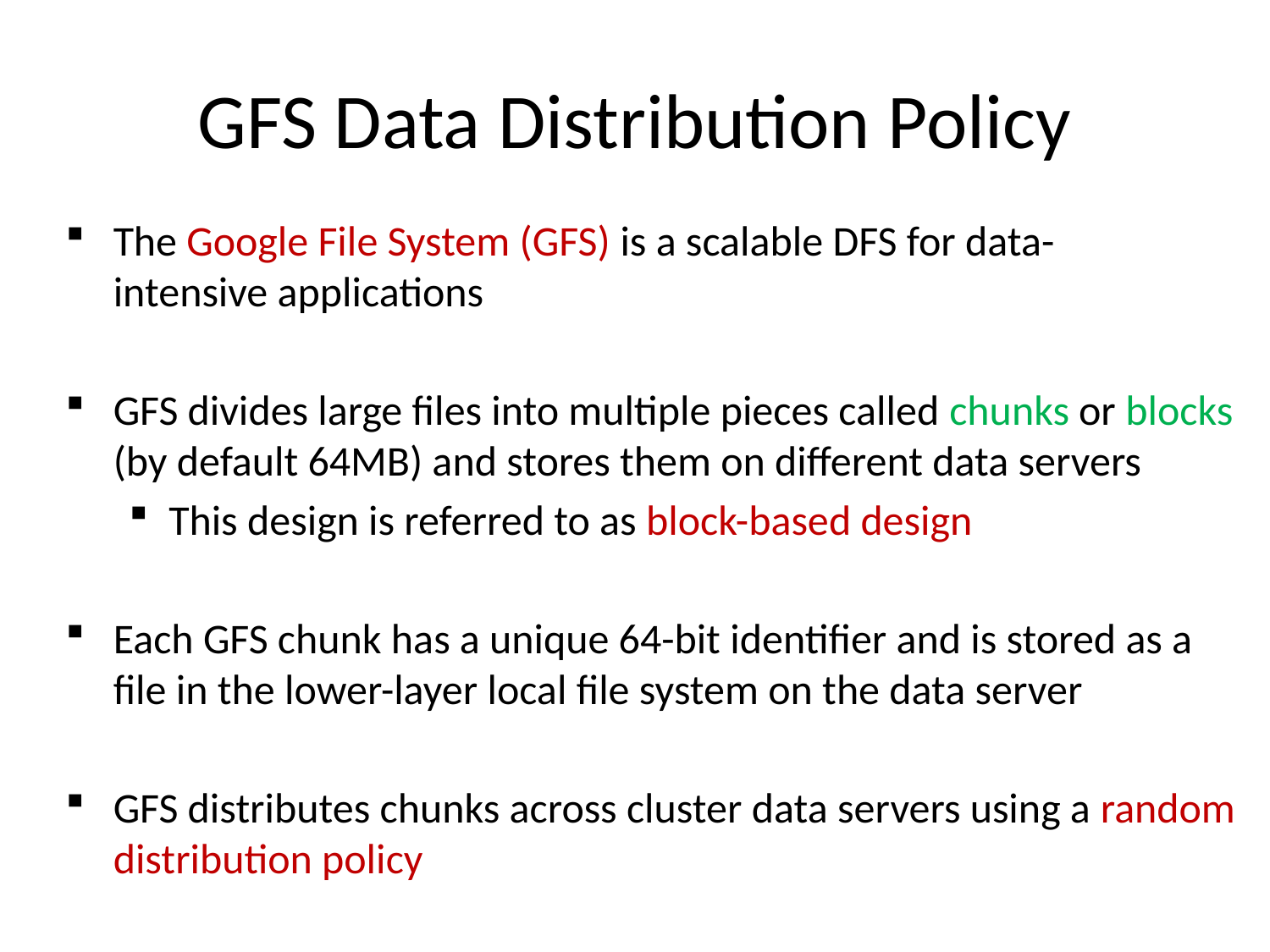

# GFS Data Distribution Policy
The Google File System (GFS) is a scalable DFS for data-
intensive applications

GFS divides large files into multiple pieces called chunks or blocks (by default 64MB) and stores them on different data servers
This design is referred to as block-based design

Each GFS chunk has a unique 64-bit identifier and is stored as a file in the lower-layer local file system on the data server

GFS distributes chunks across cluster data servers using a random distribution policy